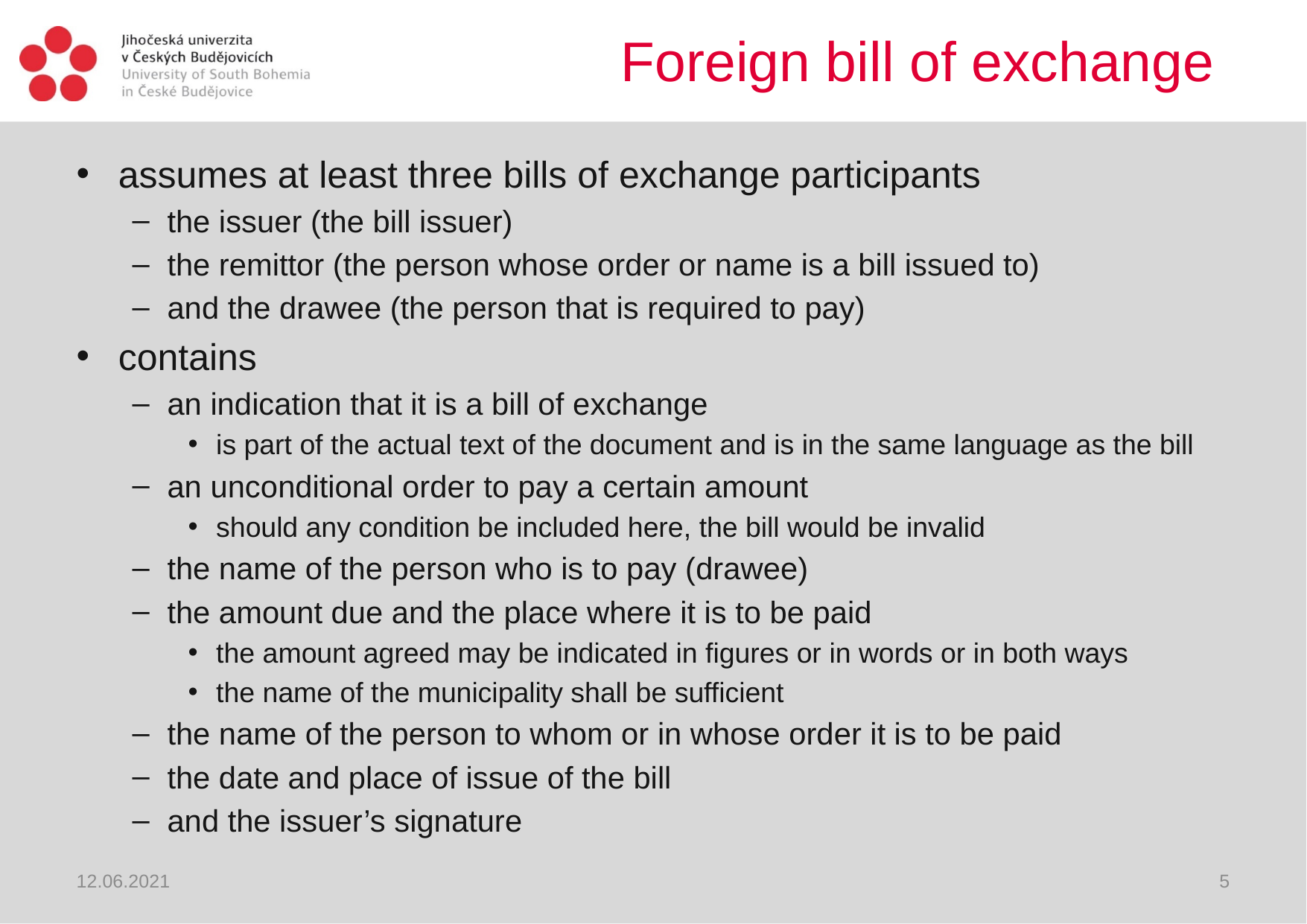

# Foreign bill of exchange
assumes at least three bills of exchange participants
the issuer (the bill issuer)
the remittor (the person whose order or name is a bill issued to)
and the drawee (the person that is required to pay)
contains
an indication that it is a bill of exchange
is part of the actual text of the document and is in the same language as the bill
an unconditional order to pay a certain amount
should any condition be included here, the bill would be invalid
the name of the person who is to pay (drawee)
the amount due and the place where it is to be paid
the amount agreed may be indicated in figures or in words or in both ways
the name of the municipality shall be sufficient
the name of the person to whom or in whose order it is to be paid
the date and place of issue of the bill
and the issuer’s signature

12.06.2021
5